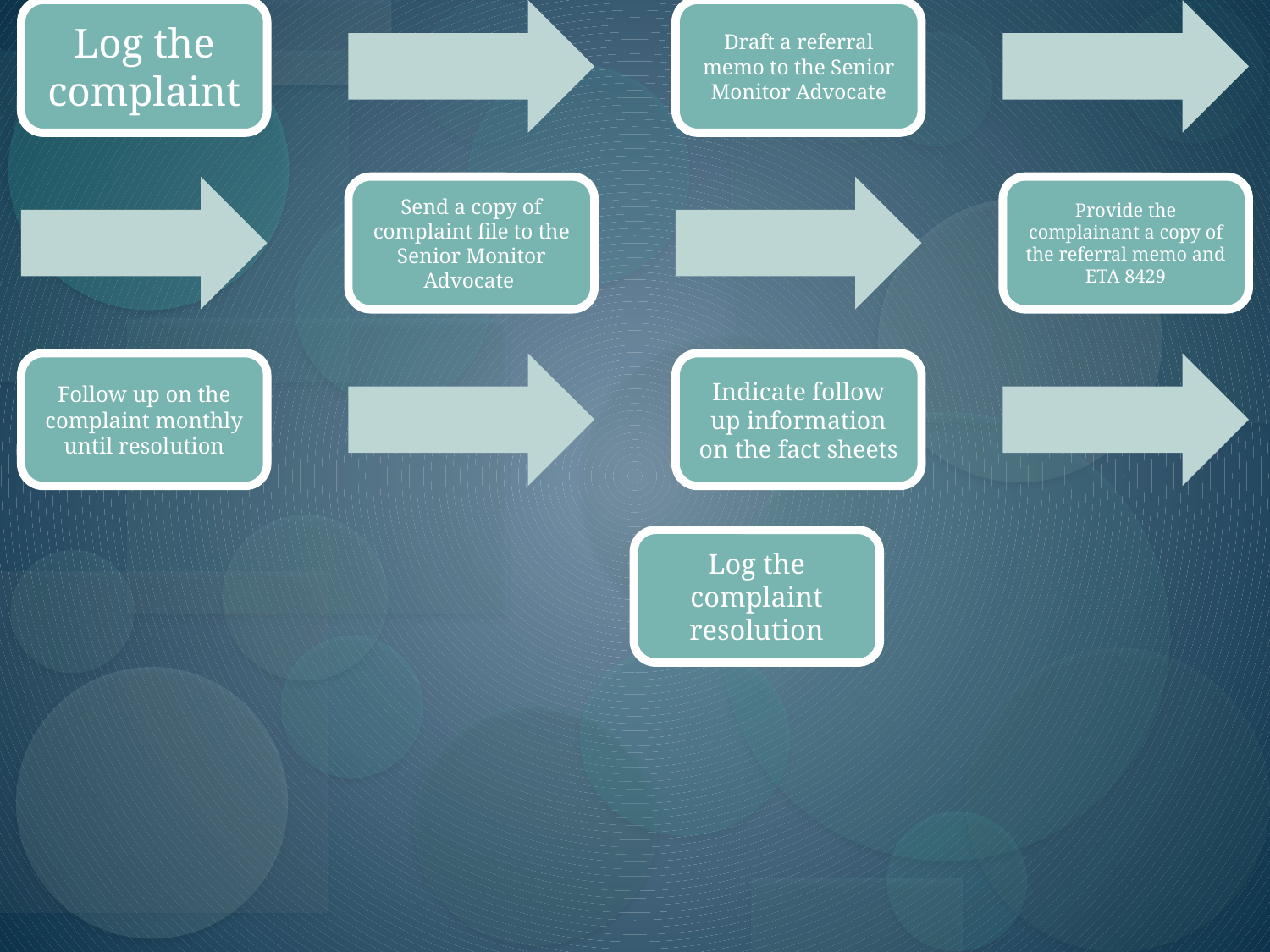

Log the complaint
Draft a referral memo to the Senior Monitor Advocate
Provide the complainant a copy of the referral memo and ETA 8429
Send a copy of complaint file to the Senior Monitor Advocate
Follow up on the complaint monthly until resolution
Indicate follow up information on the fact sheets
Log the complaint resolution